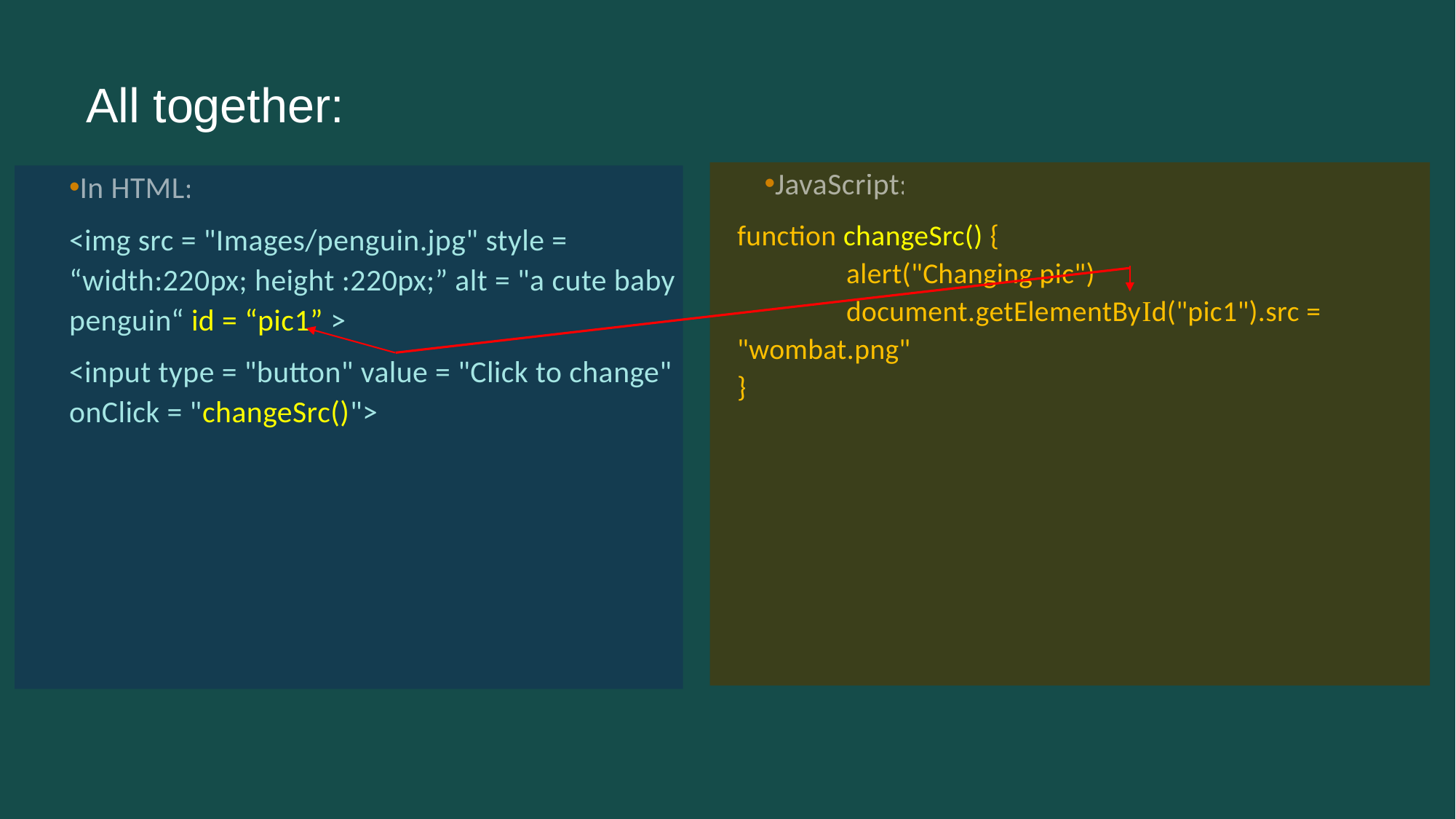

# All together:
JavaScript:
function changeSrc() {
	alert("Changing pic")
	document.getElementById("pic1").src = "wombat.png"
}
In HTML:
<img src = "Images/penguin.jpg" style = “width:220px; height :220px;” alt = "a cute baby penguin“ id = “pic1” >
<input type = "button" value = "Click to change"
onClick = "changeSrc()">